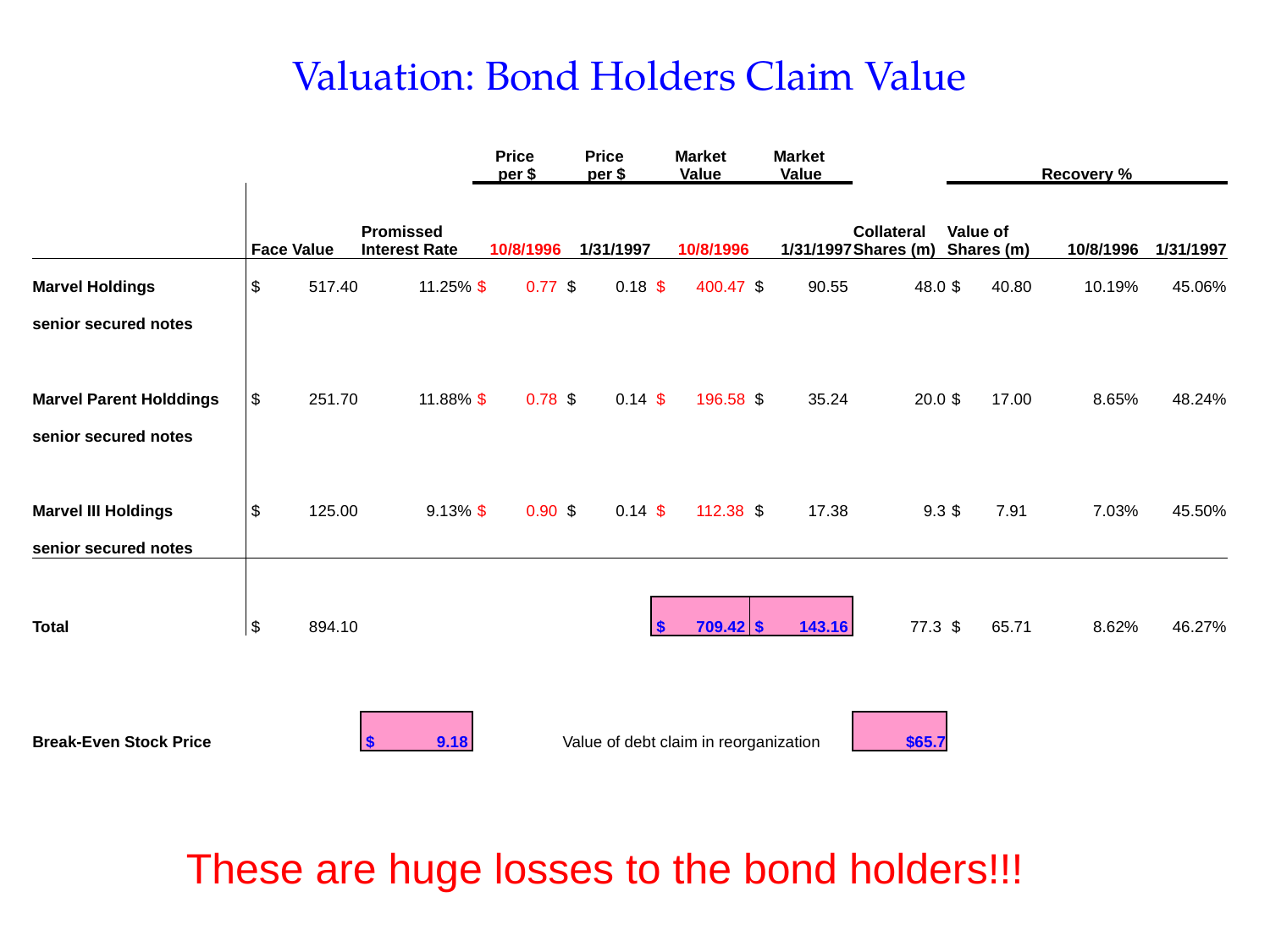

# Valuation: Bond Holders Claim Value

|  |  |  | Price per $ | Price per $ | Market Value | Market Value |  |  | Recovery % |  |
| --- | --- | --- | --- | --- | --- | --- | --- | --- | --- | --- |
|  | Face Value | Promissed Interest Rate | 10/8/1996 | 1/31/1997 | 10/8/1996 | 1/31/1997 | Collateral Shares (m) | Value of Shares (m) | 10/8/1996 | 1/31/1997 |
| Marvel Holdings | $ 517.40 | 11.25% | $ 0.77 | $ 0.18 | $ 400.47 | $ 90.55 | 48.0 | $ 40.80 | 10.19% | 45.06% |
| senior secured notes |  |  |  |  |  |  |  |  |  |  |
|  |  |  |  |  |  |  |  |  |  |  |
| Marvel Parent Holddings | $ 251.70 | 11.88% | $ 0.78 | $ 0.14 | $ 196.58 | $ 35.24 | 20.0 | $ 17.00 | 8.65% | 48.24% |
| senior secured notes |  |  |  |  |  |  |  |  |  |  |
|  |  |  |  |  |  |  |  |  |  |  |
| Marvel III Holdings | $ 125.00 | 9.13% | $ 0.90 | $ 0.14 | $ 112.38 | $ 17.38 | 9.3 | $ 7.91 | 7.03% | 45.50% |
| senior secured notes |  |  |  |  |  |  |  |  |  |  |
|  |  |  |  |  |  |  |  |  |  |  |
| Total | $ 894.10 |  |  |  | $ 709.42 | $ 143.16 | 77.3 | $ 65.71 | 8.62% | 46.27% |
|  |  |  |  |  |  |  |  |  |  |  |
|  |  |  |  |  |  |  |  |  |  |  |
| Break-Even Stock Price |  | $ 9.18 |  | Value of debt claim in reorganization |  |  | $65.7 |  |  |  |
These are huge losses to the bond holders!!!